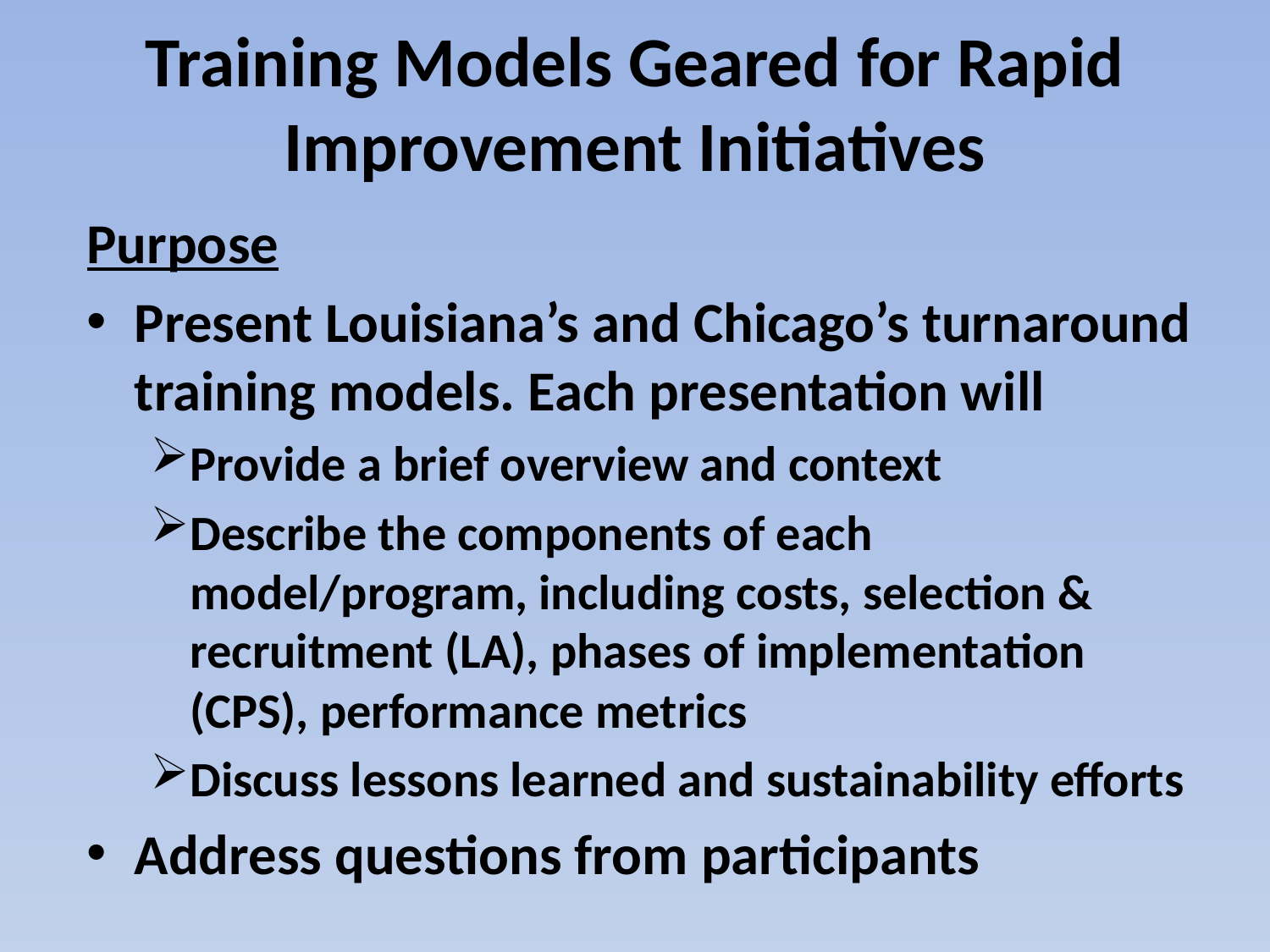

# Training Models Geared for Rapid Improvement Initiatives
Purpose
Present Louisiana’s and Chicago’s turnaround training models. Each presentation will
Provide a brief overview and context
Describe the components of each model/program, including costs, selection & recruitment (LA), phases of implementation (CPS), performance metrics
Discuss lessons learned and sustainability efforts
Address questions from participants